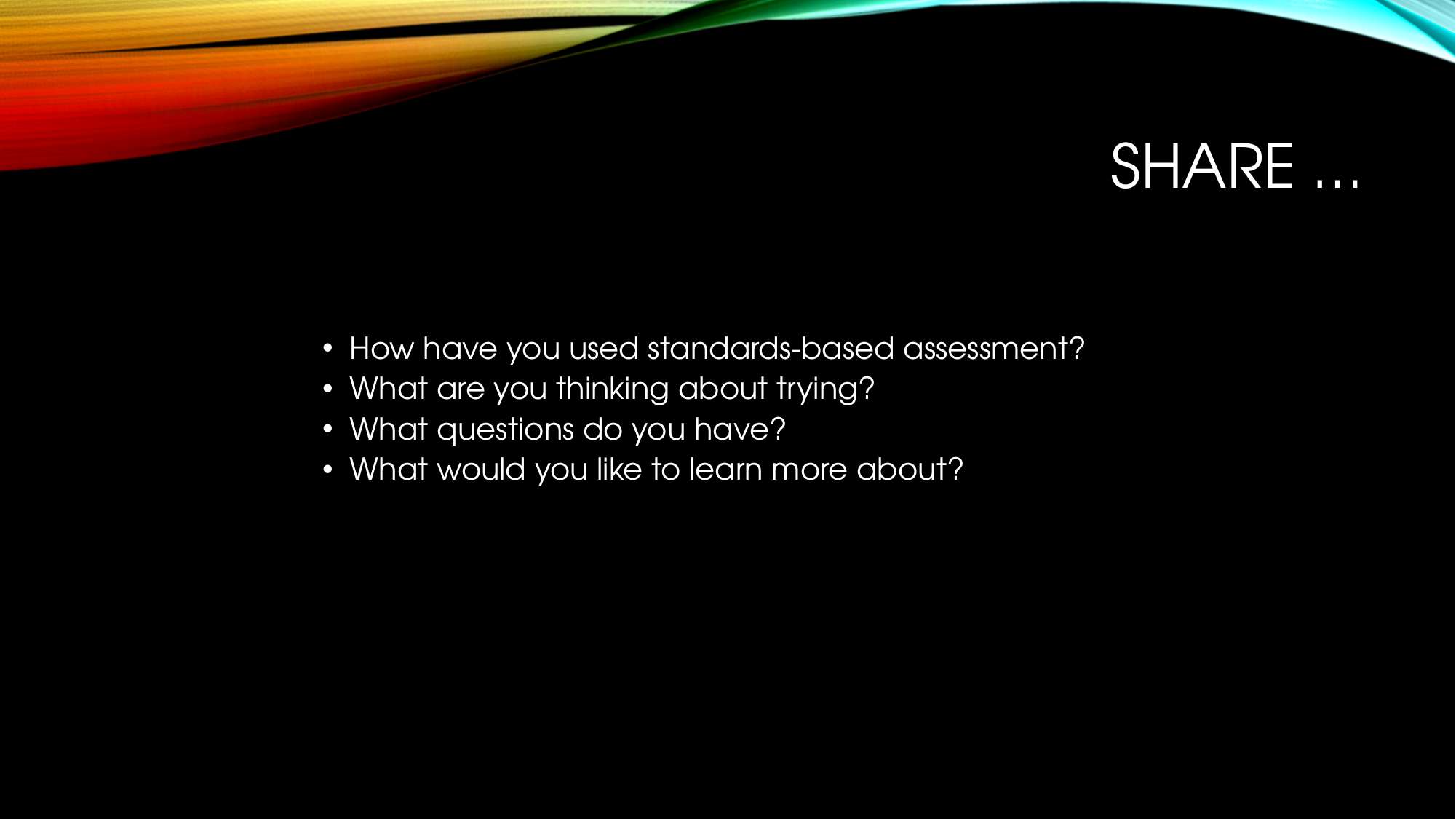

# Share …
How have you used standards-based assessment?
What are you thinking about trying?
What questions do you have?
What would you like to learn more about?